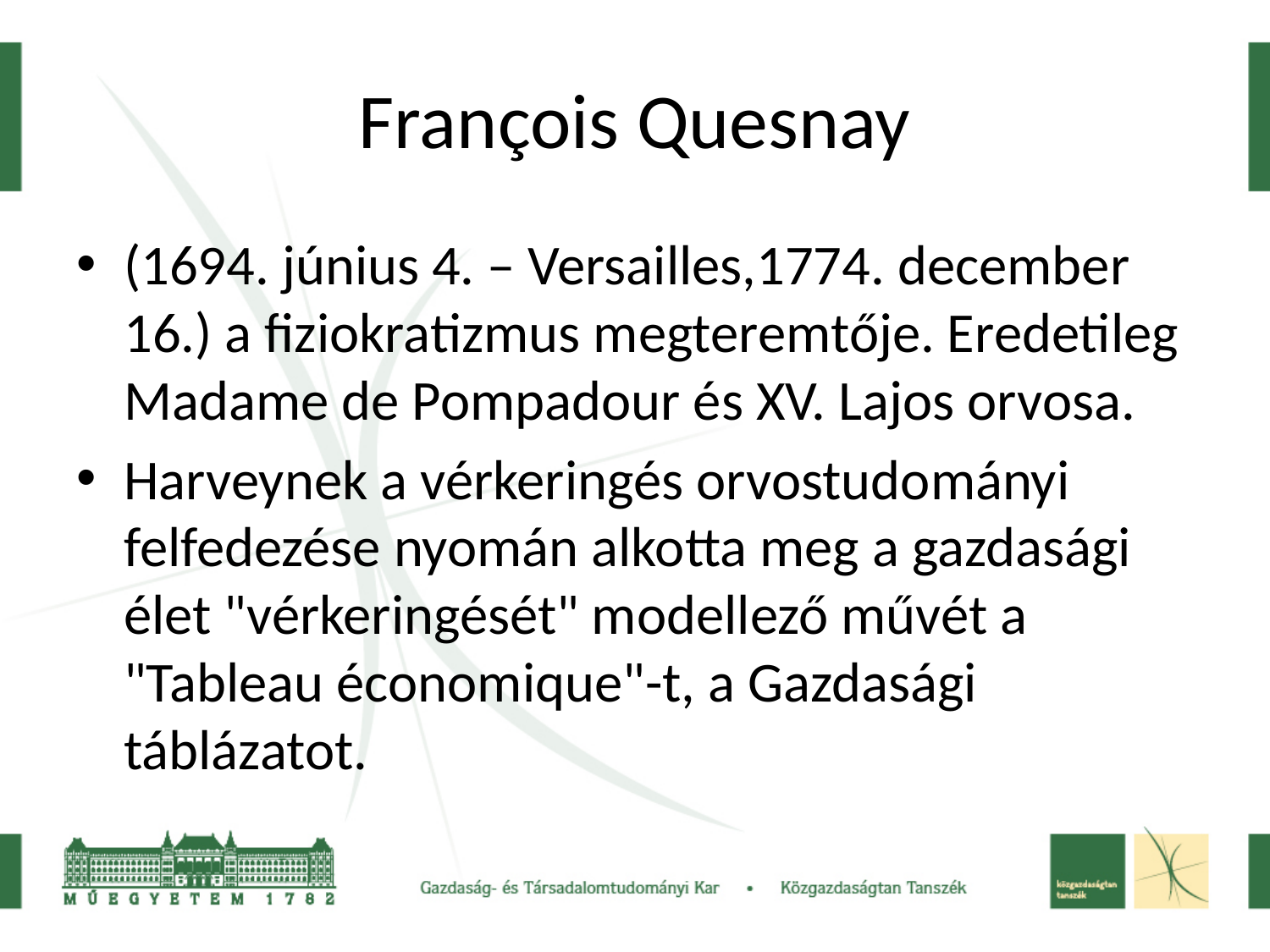

# François Quesnay
(1694. június 4. – Versailles,1774. december 16.) a fiziokratizmus megteremtője. Eredetileg Madame de Pompadour és XV. Lajos orvosa.
Harveynek a vérkeringés orvostudományi felfedezése nyomán alkotta meg a gazdasági élet "vérkeringését" modellező művét a "Tableau économique"-t, a Gazdasági táblázatot.